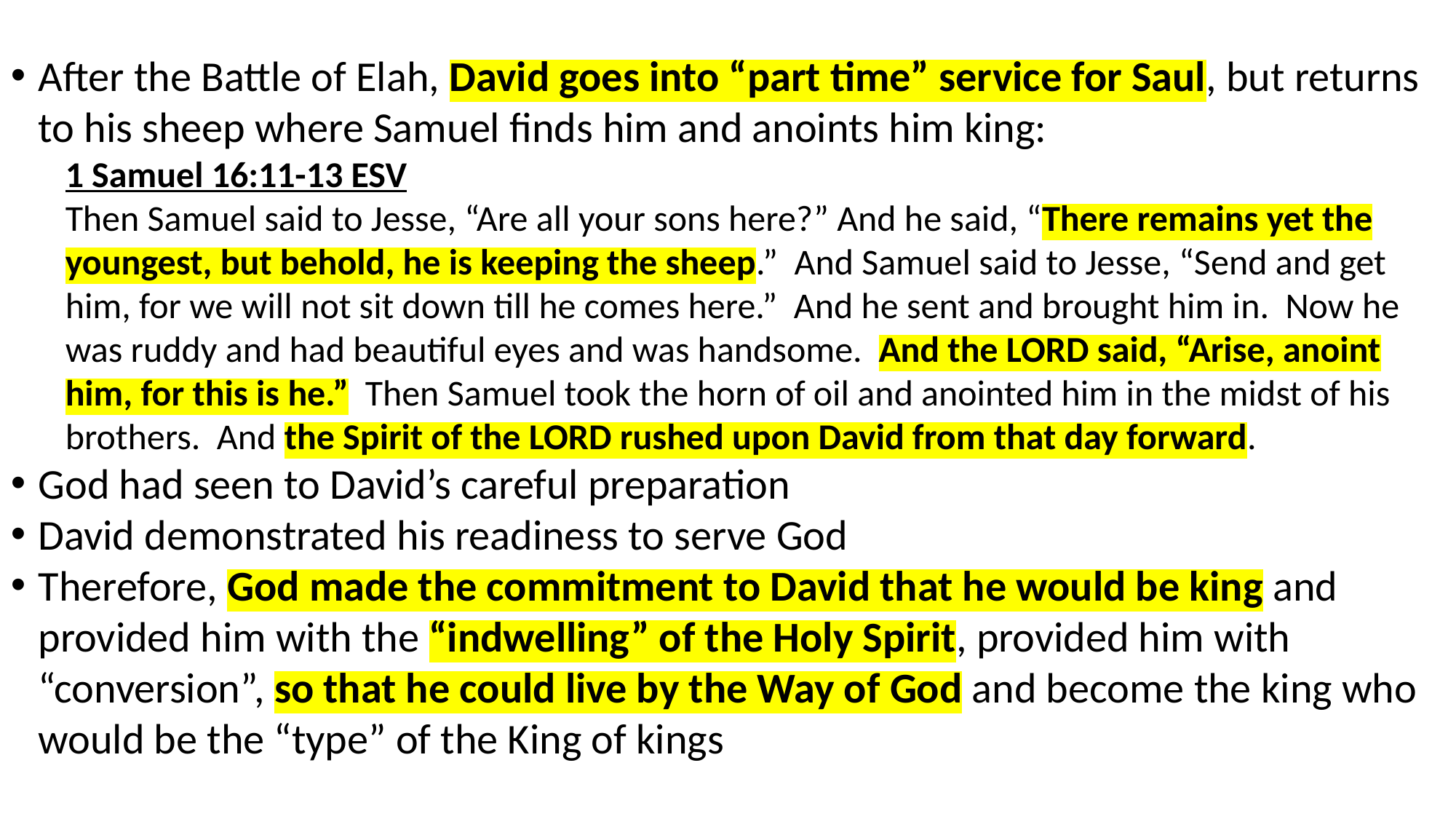

After the Battle of Elah, David goes into “part time” service for Saul, but returns to his sheep where Samuel finds him and anoints him king:
1 Samuel 16:11-13 ESV
Then Samuel said to Jesse, “Are all your sons here?” And he said, “There remains yet the youngest, but behold, he is keeping the sheep.”  And Samuel said to Jesse, “Send and get him, for we will not sit down till he comes here.”  And he sent and brought him in.  Now he was ruddy and had beautiful eyes and was handsome.  And the LORD said, “Arise, anoint him, for this is he.”  Then Samuel took the horn of oil and anointed him in the midst of his brothers.  And the Spirit of the LORD rushed upon David from that day forward.
God had seen to David’s careful preparation
David demonstrated his readiness to serve God
Therefore, God made the commitment to David that he would be king and provided him with the “indwelling” of the Holy Spirit, provided him with “conversion”, so that he could live by the Way of God and become the king who would be the “type” of the King of kings